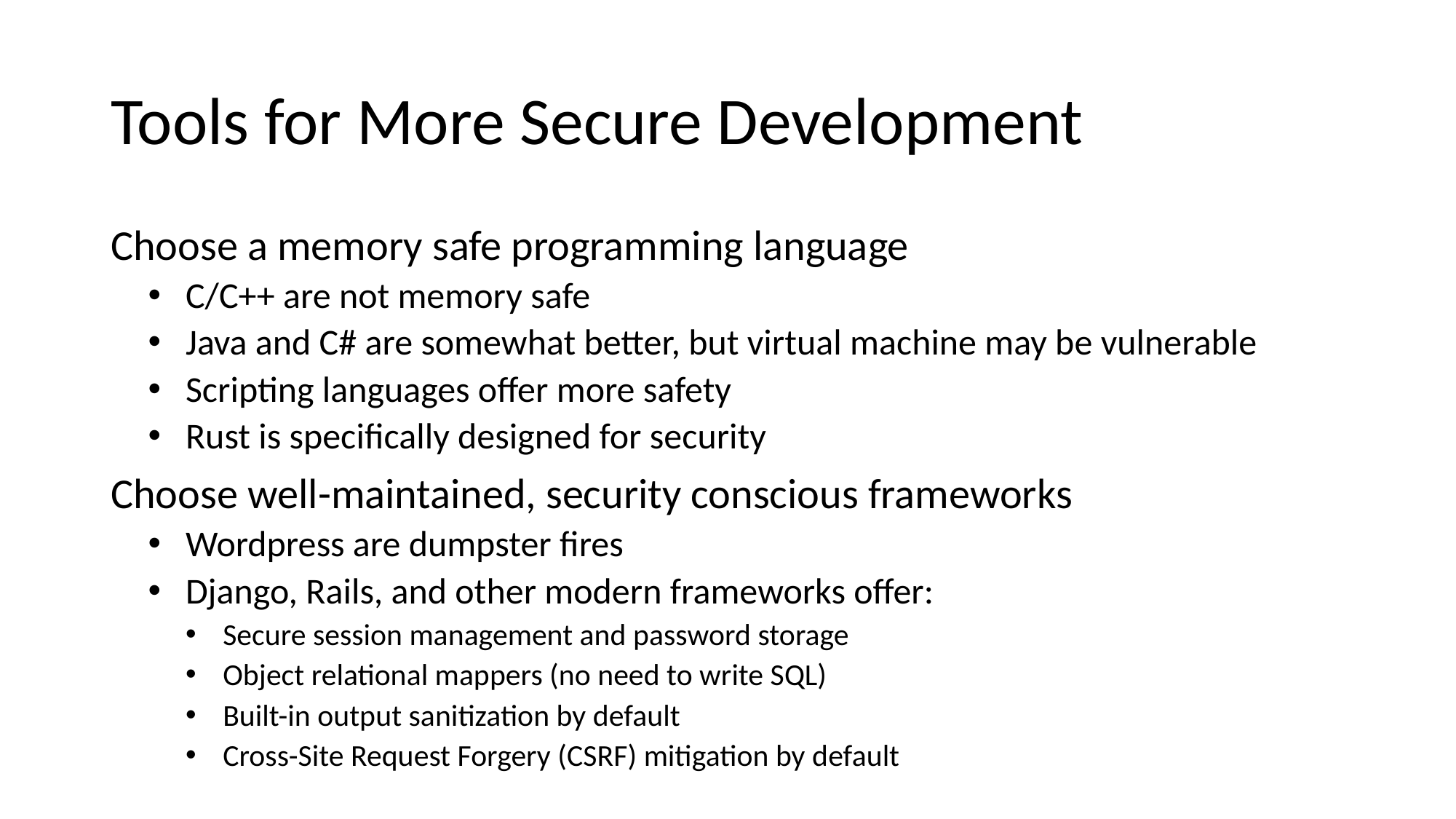

# Tools for More Secure Development
Choose a memory safe programming language
C/C++ are not memory safe
Java and C# are somewhat better, but virtual machine may be vulnerable
Scripting languages offer more safety
Rust is specifically designed for security
Choose well-maintained, security conscious frameworks
Wordpress are dumpster fires
Django, Rails, and other modern frameworks offer:
Secure session management and password storage
Object relational mappers (no need to write SQL)
Built-in output sanitization by default
Cross-Site Request Forgery (CSRF) mitigation by default